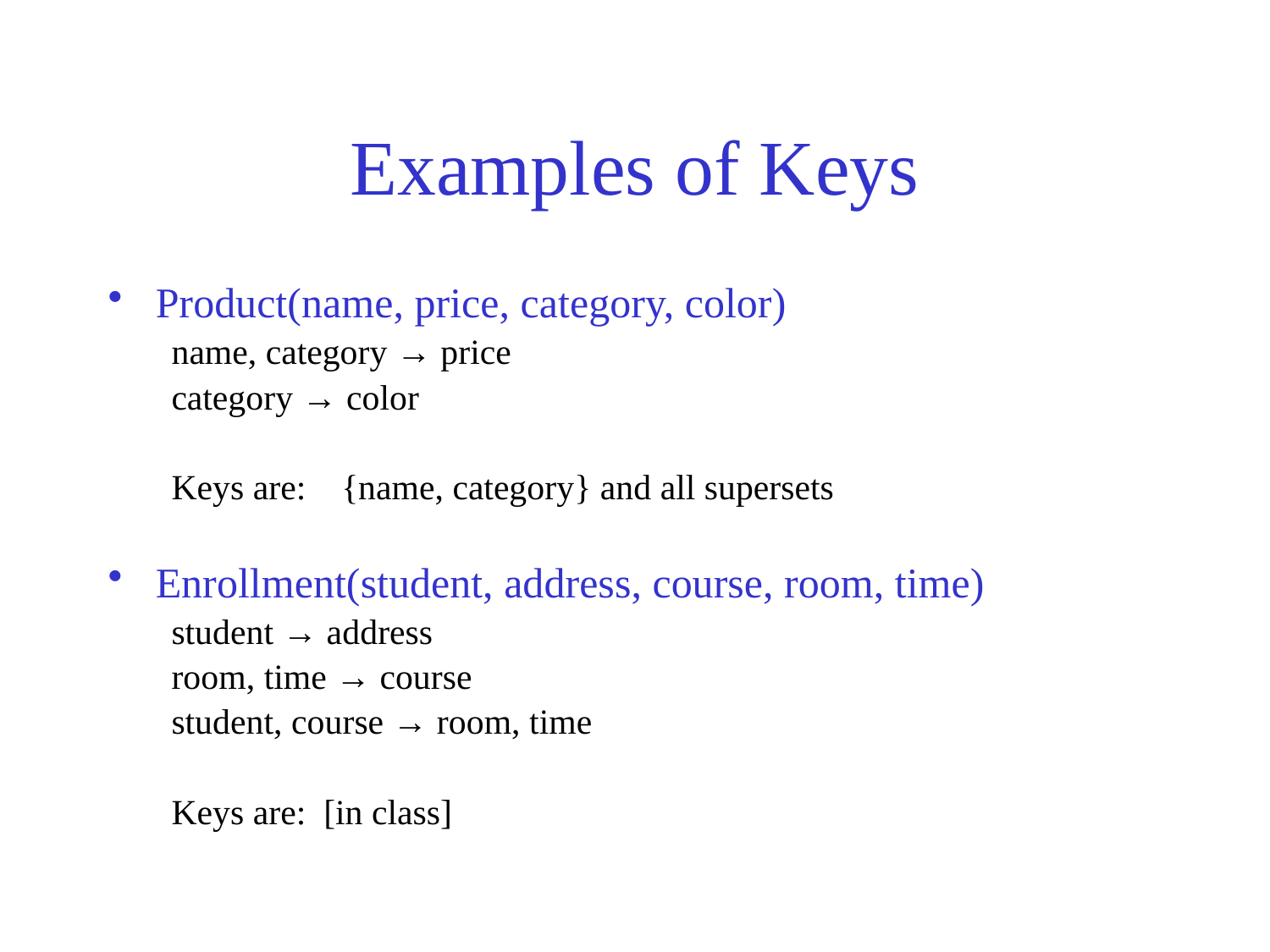

# Examples of Keys
Product(name, price, category, color)
name, category → price
category → color

Keys are:    {name, category} and all supersets

Enrollment(student, address, course, room, time)
student → address
room, time → course
student, course → room, time

Keys are:  [in class]